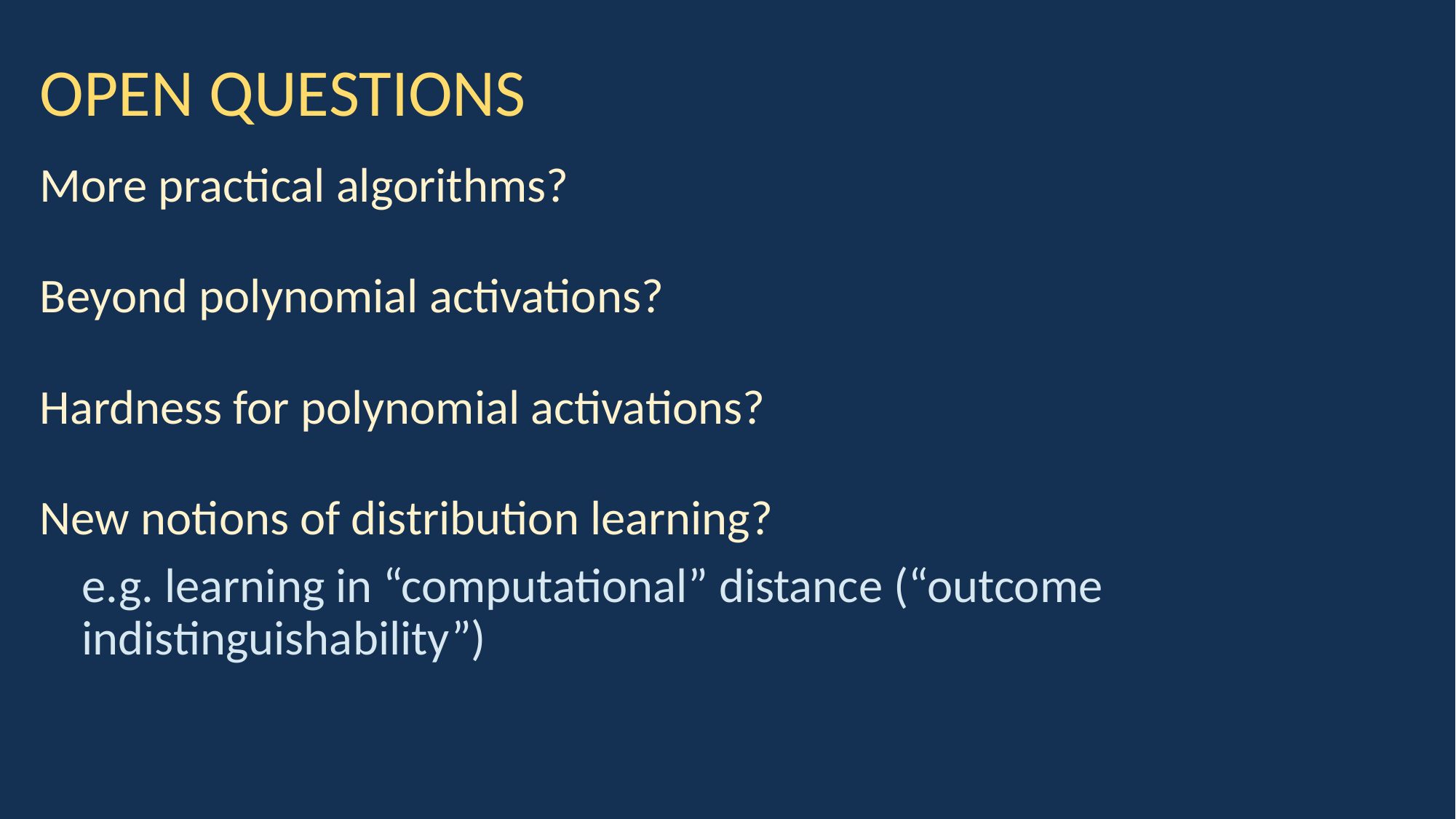

# OPEN QUESTIONS
More practical algorithms?

Beyond polynomial activations?

Hardness for polynomial activations?

New notions of distribution learning?
e.g. learning in “computational” distance (“outcome indistinguishability”)